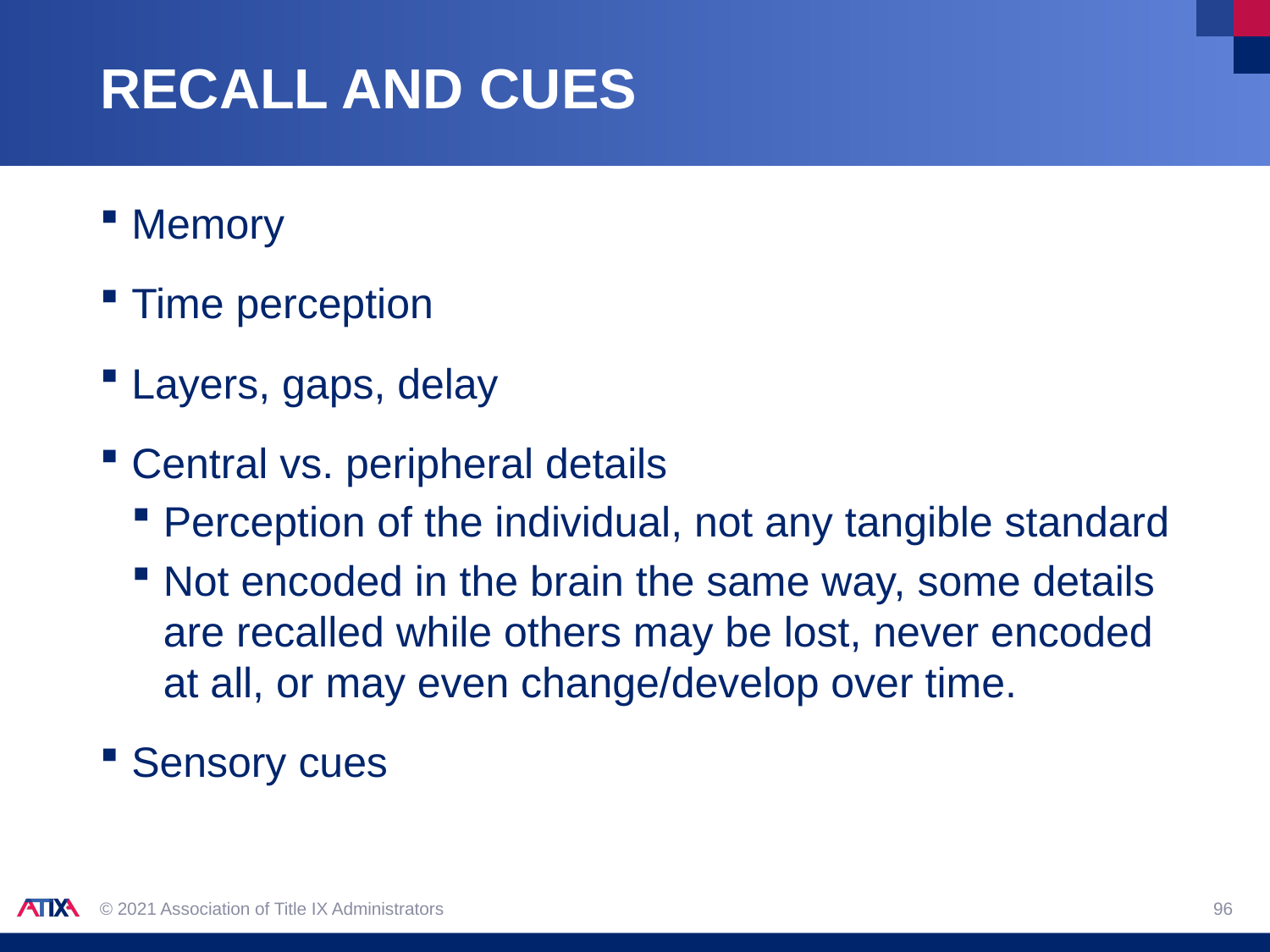

# Recall and cues
Memory
Time perception
Layers, gaps, delay
Central vs. peripheral details
Perception of the individual, not any tangible standard
Not encoded in the brain the same way, some details are recalled while others may be lost, never encoded at all, or may even change/develop over time.
Sensory cues
96